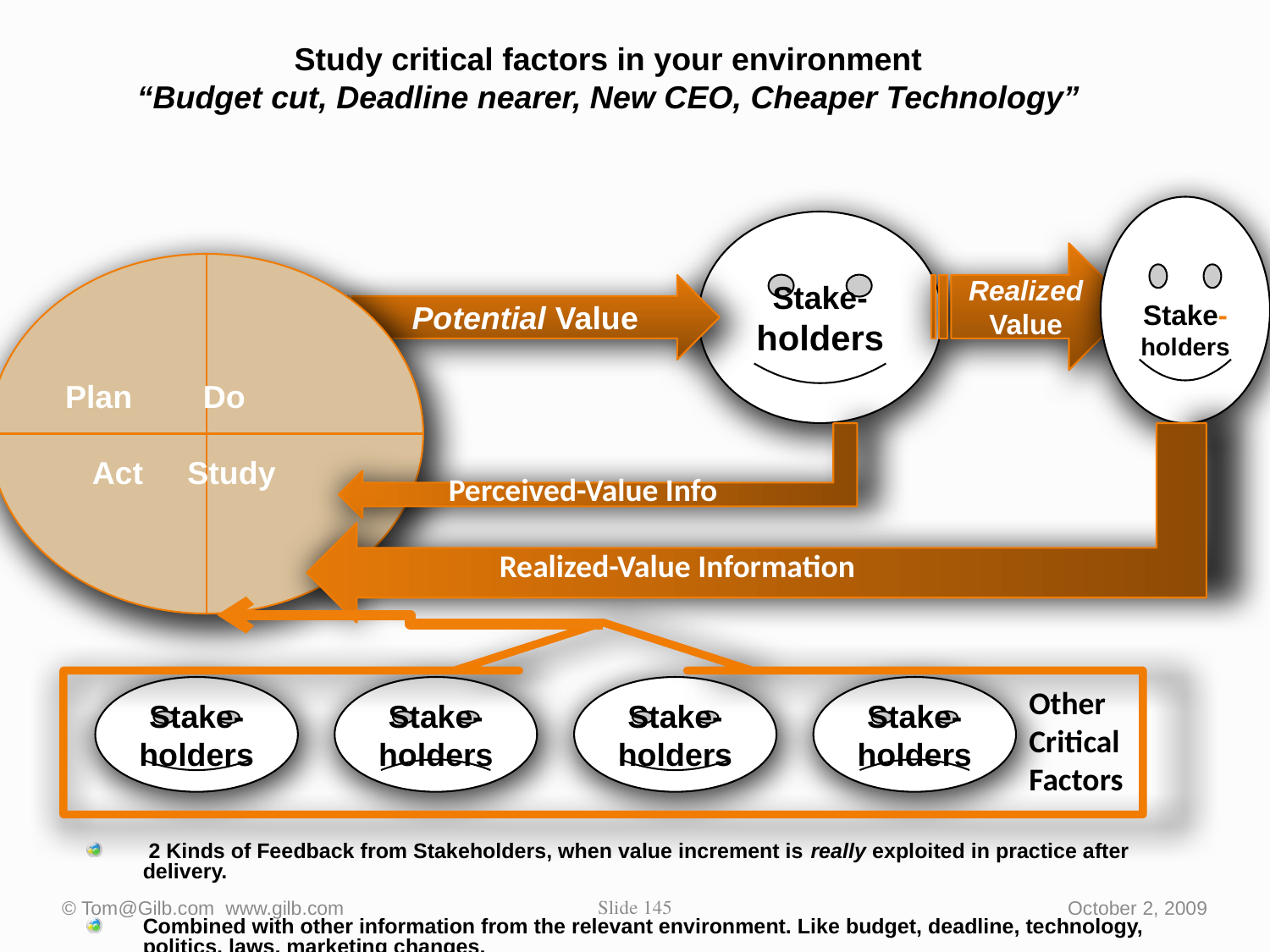

# Study critical factors in your environment “Budget cut, Deadline nearer, New CEO, Cheaper Technology”

Stake-holders
Stake-holders
Realized
Value
Plan        Do

   Act     Study
Potential Value

Perceived-Value Info

Realized-Value Information

Stake-holders
Stake-holders
Stake-holders
Stake-holders
Other
Critical
Factors
 2 Kinds of Feedback from Stakeholders, when value increment is really exploited in practice after delivery.
Combined with other information from the relevant environment. Like budget, deadline, technology, politics, laws, marketing changes.
© Tom@Gilb.com  www.gilb.com
Slide 145
October 2, 2009